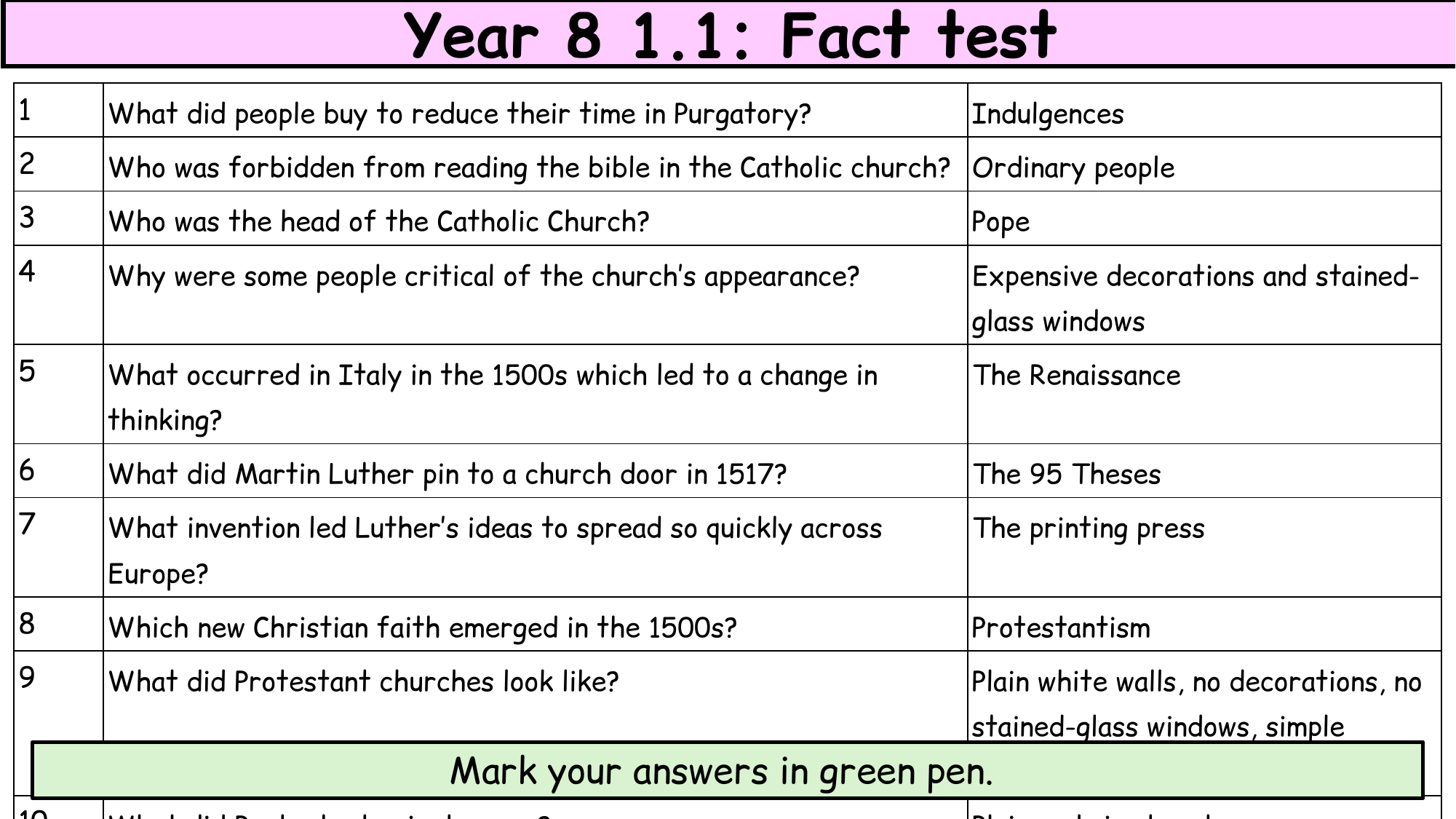

Year 8 1.1: Fact test
| 1 | What did people buy to reduce their time in Purgatory? | Indulgences |
| --- | --- | --- |
| 2 | Who was forbidden from reading the bible in the Catholic church? | Ordinary people |
| 3 | Who was the head of the Catholic Church? | Pope |
| 4 | Why were some people critical of the church’s appearance? | Expensive decorations and stained-glass windows |
| 5 | What occurred in Italy in the 1500s which led to a change in thinking? | The Renaissance |
| 6 | What did Martin Luther pin to a church door in 1517? | The 95 Theses |
| 7 | What invention led Luther’s ideas to spread so quickly across Europe? | The printing press |
| 8 | Which new Christian faith emerged in the 1500s? | Protestantism |
| 9 | What did Protestant churches look like? | Plain white walls, no decorations, no stained-glass windows, simple wooden altar |
| 10 | What did Protestant priests wear? | Plain and simple robes |
Mark your answers in green pen.